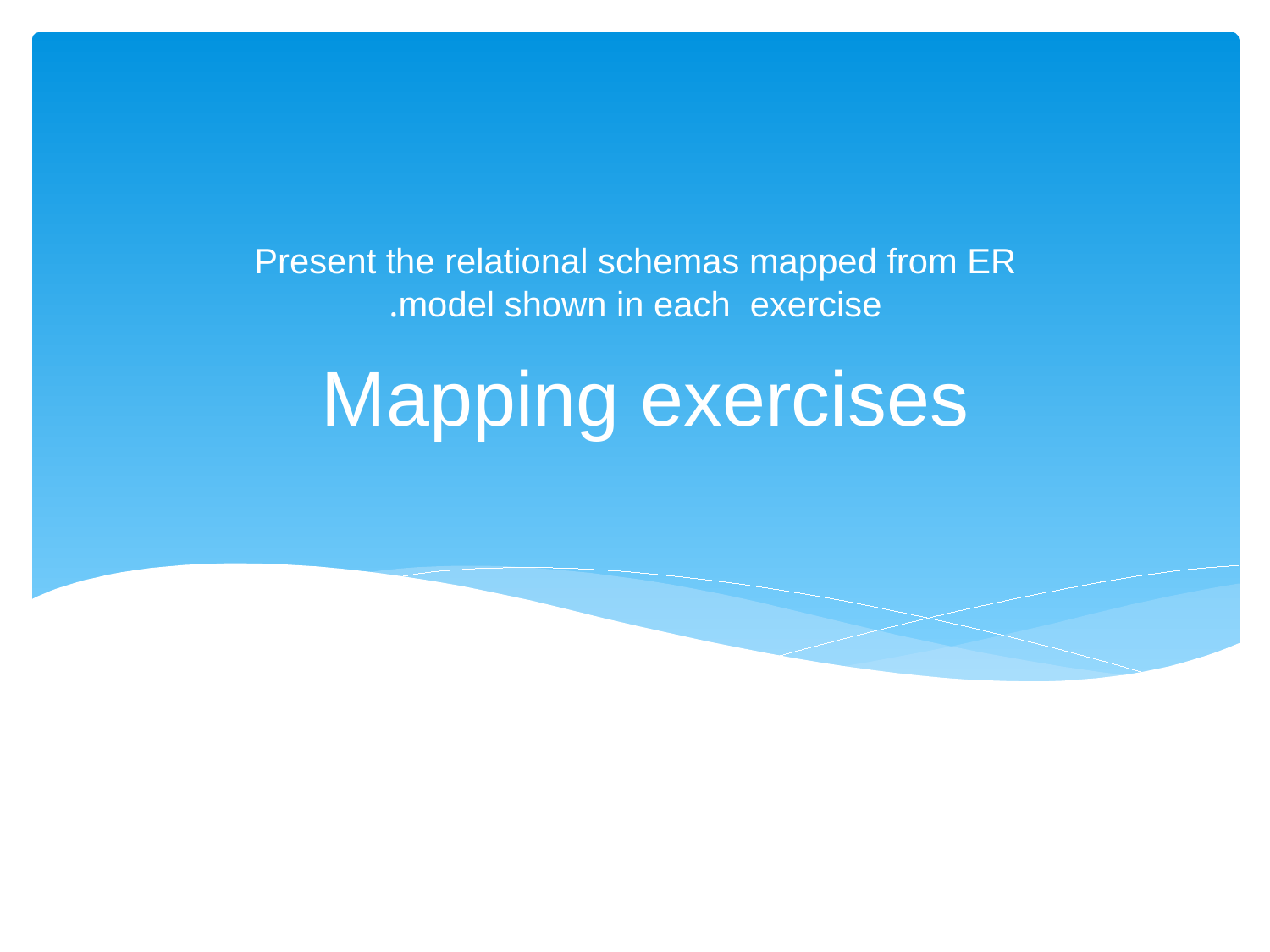

Present the relational schemas mapped from ER model shown in each  exercise.
# Mapping exercises